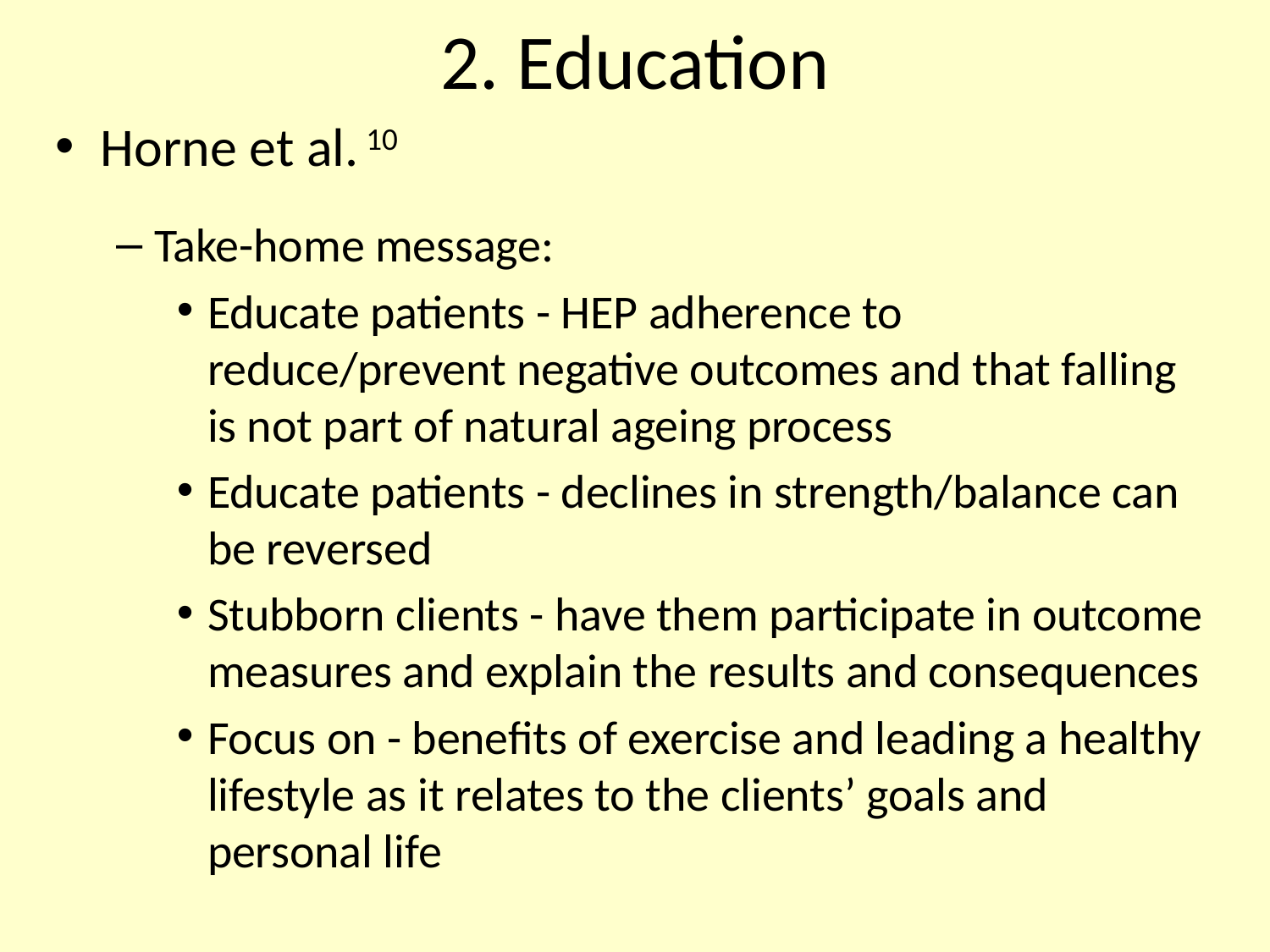

# 2. Education
Horne et al. 10

Take-home message:
Educate patients - HEP adherence to reduce/prevent negative outcomes and that falling is not part of natural ageing process
Educate patients - declines in strength/balance can be reversed
Stubborn clients - have them participate in outcome measures and explain the results and consequences
Focus on - benefits of exercise and leading a healthy lifestyle as it relates to the clients’ goals and personal life